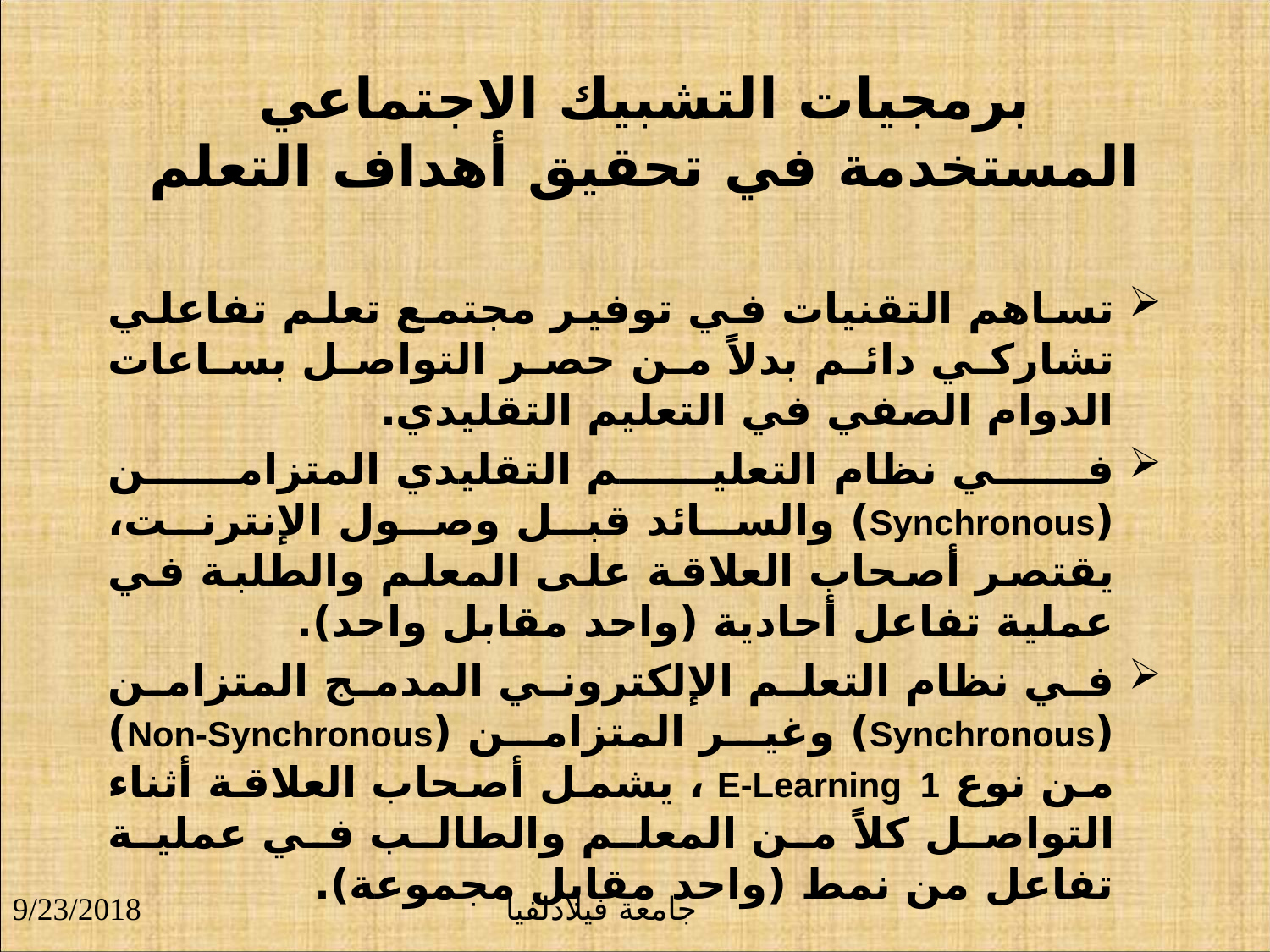

# برمجيات التشبيك الاجتماعي المستخدمة في تحقيق أهداف التعلم
تساهم التقنيات في توفير مجتمع تعلم تفاعلي تشاركي دائم بدلاً من حصر التواصل بساعات الدوام الصفي في التعليم التقليدي.
في نظام التعليم التقليدي المتزامن (Synchronous) والسائد قبل وصول الإنترنت، يقتصر أصحاب العلاقة على المعلم والطلبة في عملية تفاعل أحادية (واحد مقابل واحد).
في نظام التعلم الإلكتروني المدمج المتزامن (Synchronous) وغير المتزامن (Non-Synchronous) من نوع E-Learning 1 ، يشمل أصحاب العلاقة أثناء التواصل كلاً من المعلم والطالب في عملية تفاعل من نمط (واحد مقابل مجموعة).
9/23/2018
جامعة فيلادلفيا